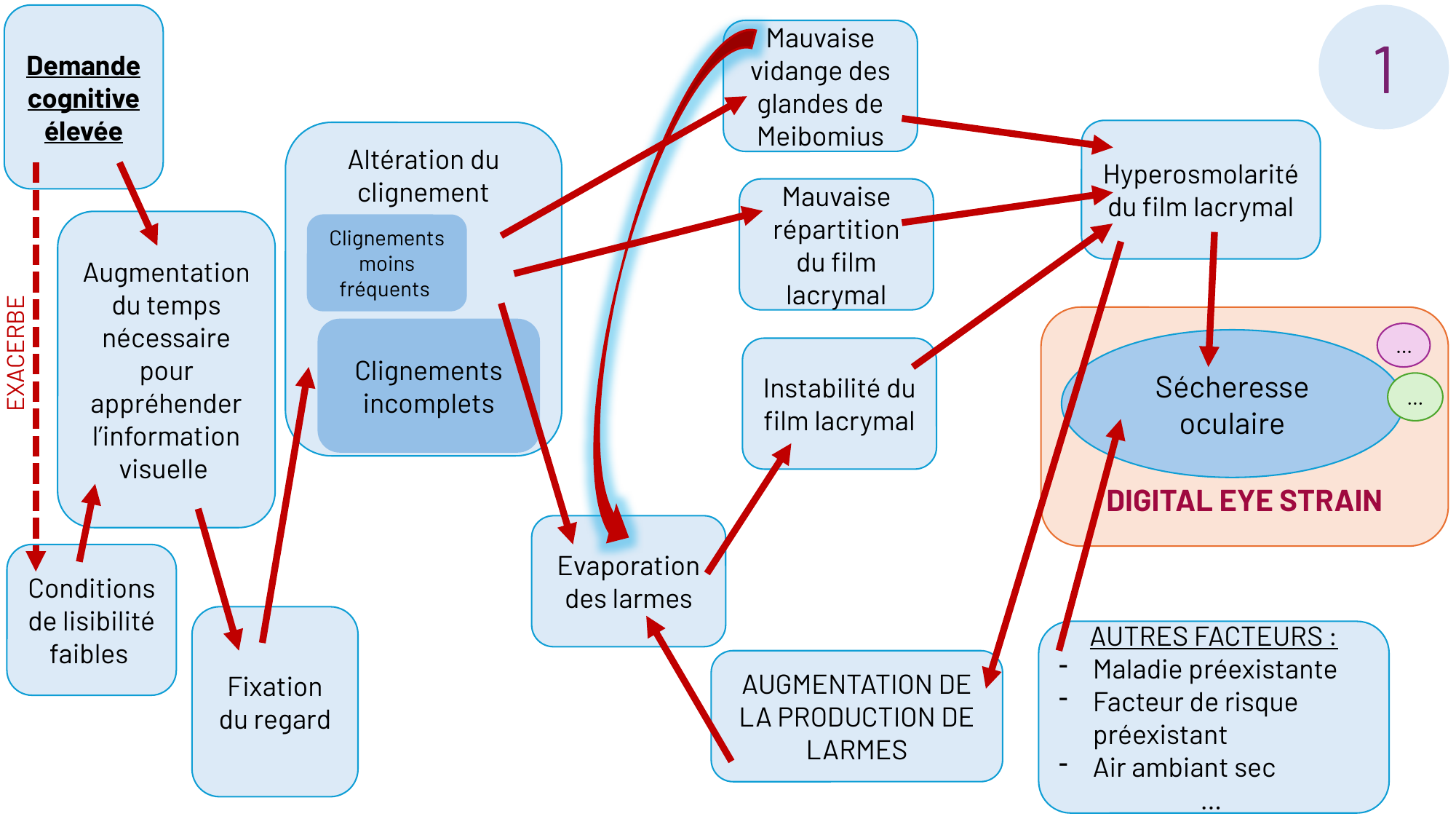

Demande cognitive élevée
1

Mauvaise vidange des glandes de Meibomius
Hyperosmolarité du film lacrymal
Altération du clignement

Mauvaise répartition du film lacrymal
Augmentation du temps nécessaire pour appréhender l’information visuelle
Clignements moins fréquents

DIGITAL EYE STRAIN
EXACERBE
Clignements incomplets
…
Sécheresse oculaire
Instabilité du film lacrymal
…
Evaporation des larmes
Conditions de lisibilité faibles
Fixation du regard
AUTRES FACTEURS :
Maladie préexistante
Facteur de risque préexistant
Air ambiant sec
…
AUGMENTATION DE LA PRODUCTION DE LARMES